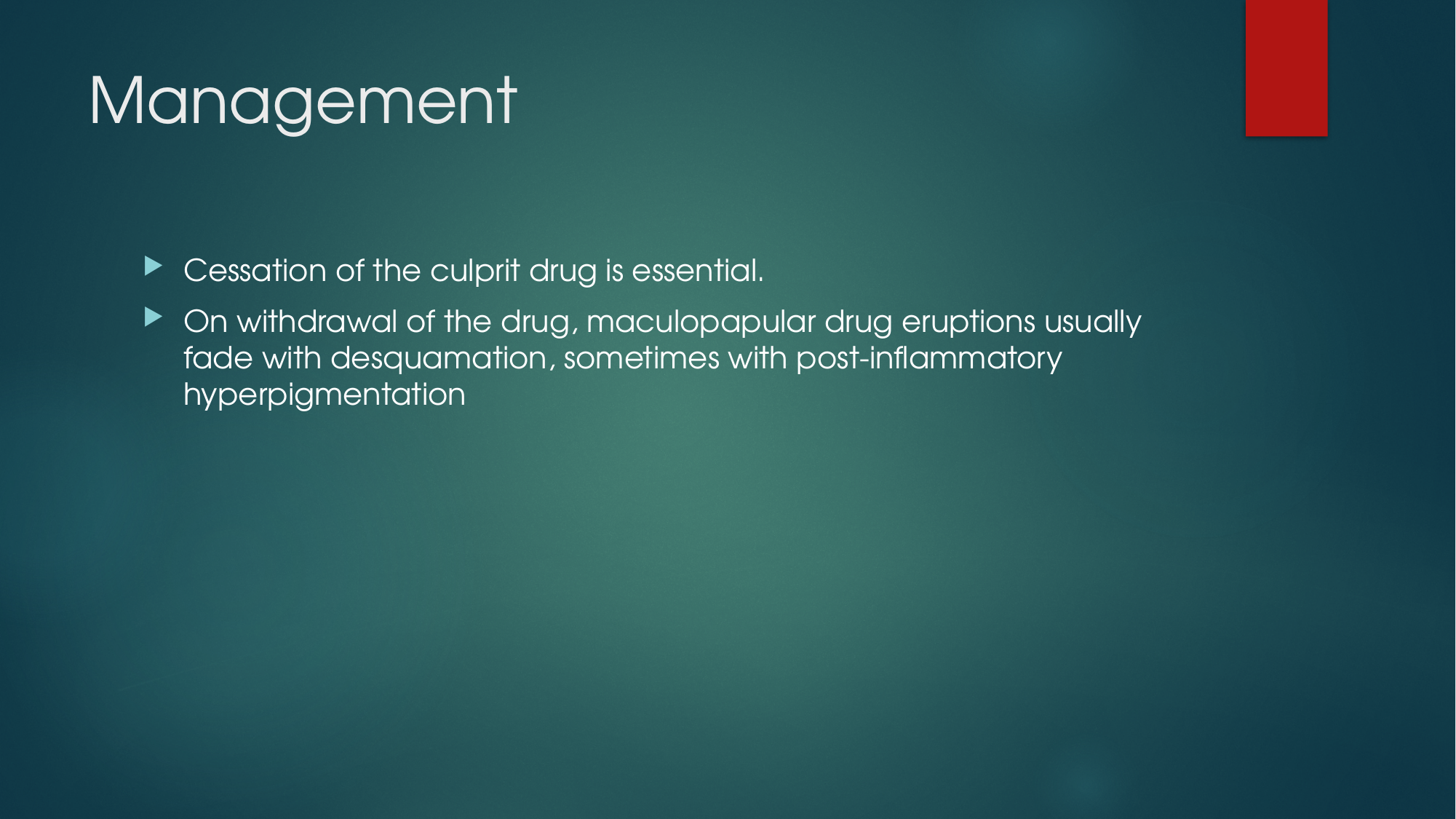

# Management
Cessation of the culprit drug is essential.
On withdrawal of the drug, maculopapular drug eruptions usually fade with desquamation, sometimes with post‐inflammatory hyperpigmentation